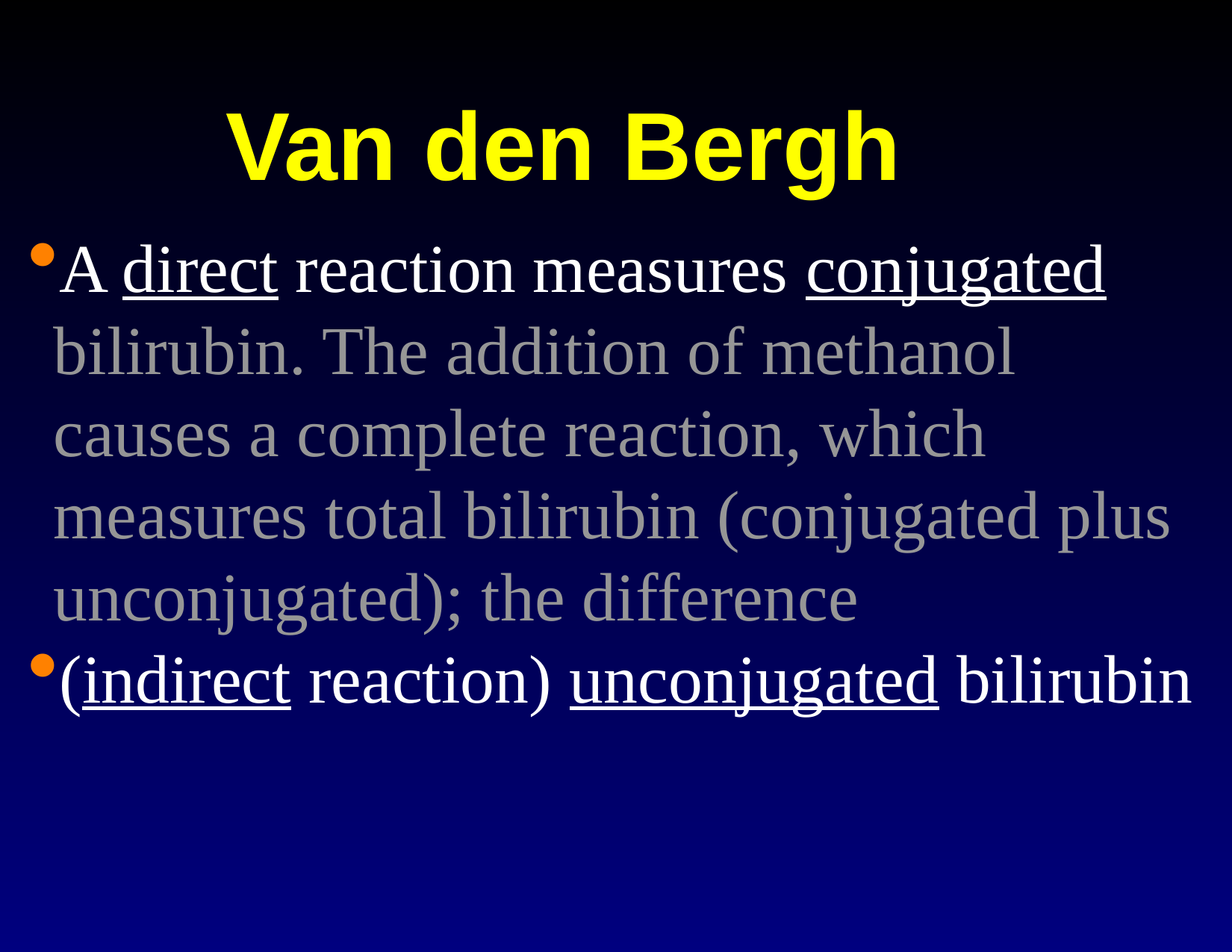

Van den Bergh
A direct reaction measures conjugated bilirubin. The addition of methanol causes a complete reaction, which measures total bilirubin (conjugated plus unconjugated); the difference
(indirect reaction) unconjugated bilirubin